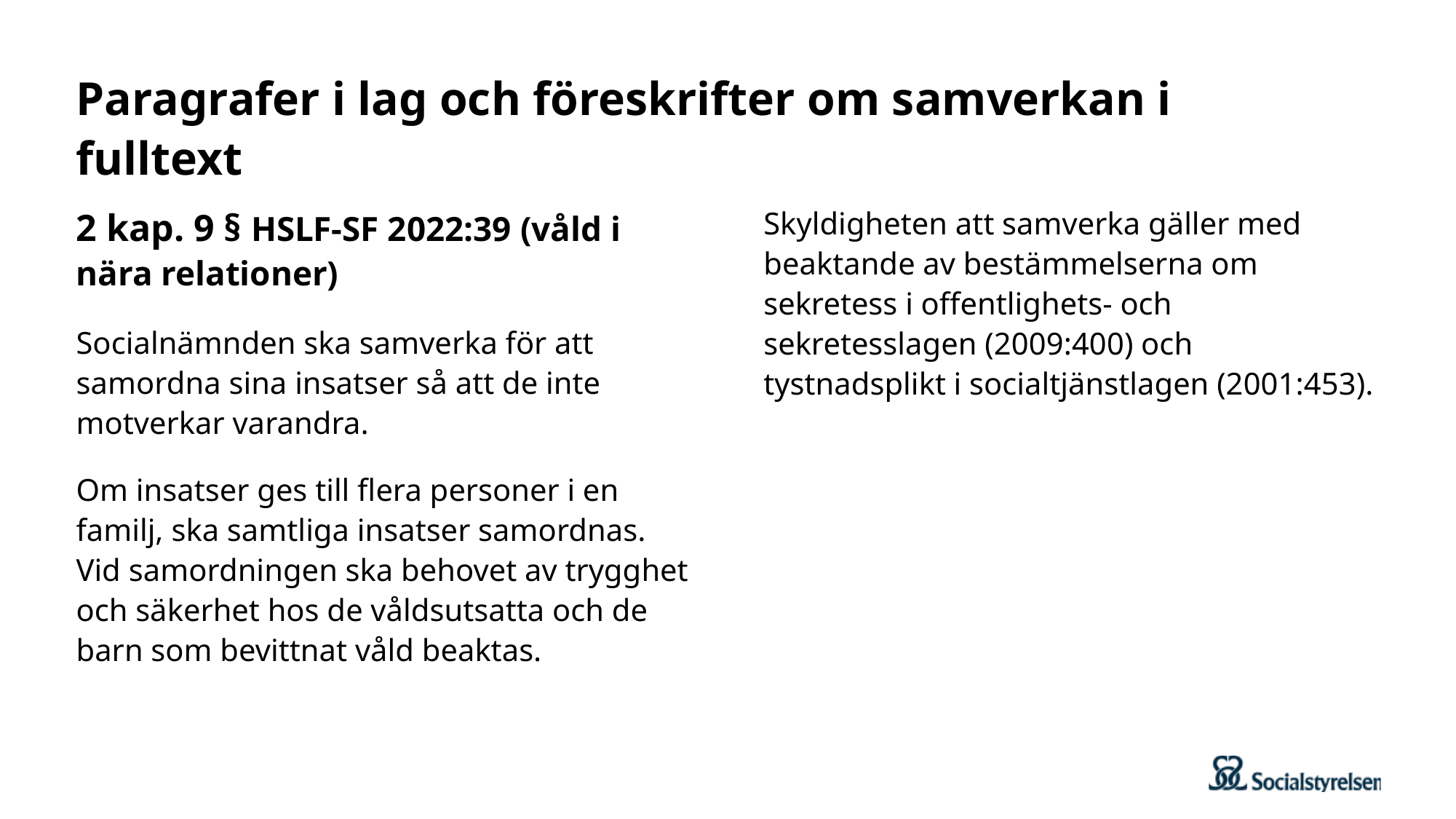

# Paragrafer i lag och föreskrifter om samverkan i fulltext
2 kap. 9 § HSLF-SF 2022:39 (våld i nära relationer)
Socialnämnden ska samverka för att samordna sina insatser så att de inte motverkar varandra.
Om insatser ges till flera personer i en familj, ska samtliga insatser samordnas. Vid samordningen ska behovet av trygghet och säkerhet hos de våldsutsatta och de barn som bevittnat våld beaktas.
Skyldigheten att samverka gäller med beaktande av bestämmelserna om sekretess i offentlighets- och sekretesslagen (2009:400) och tystnadsplikt i socialtjänstlagen (2001:453).